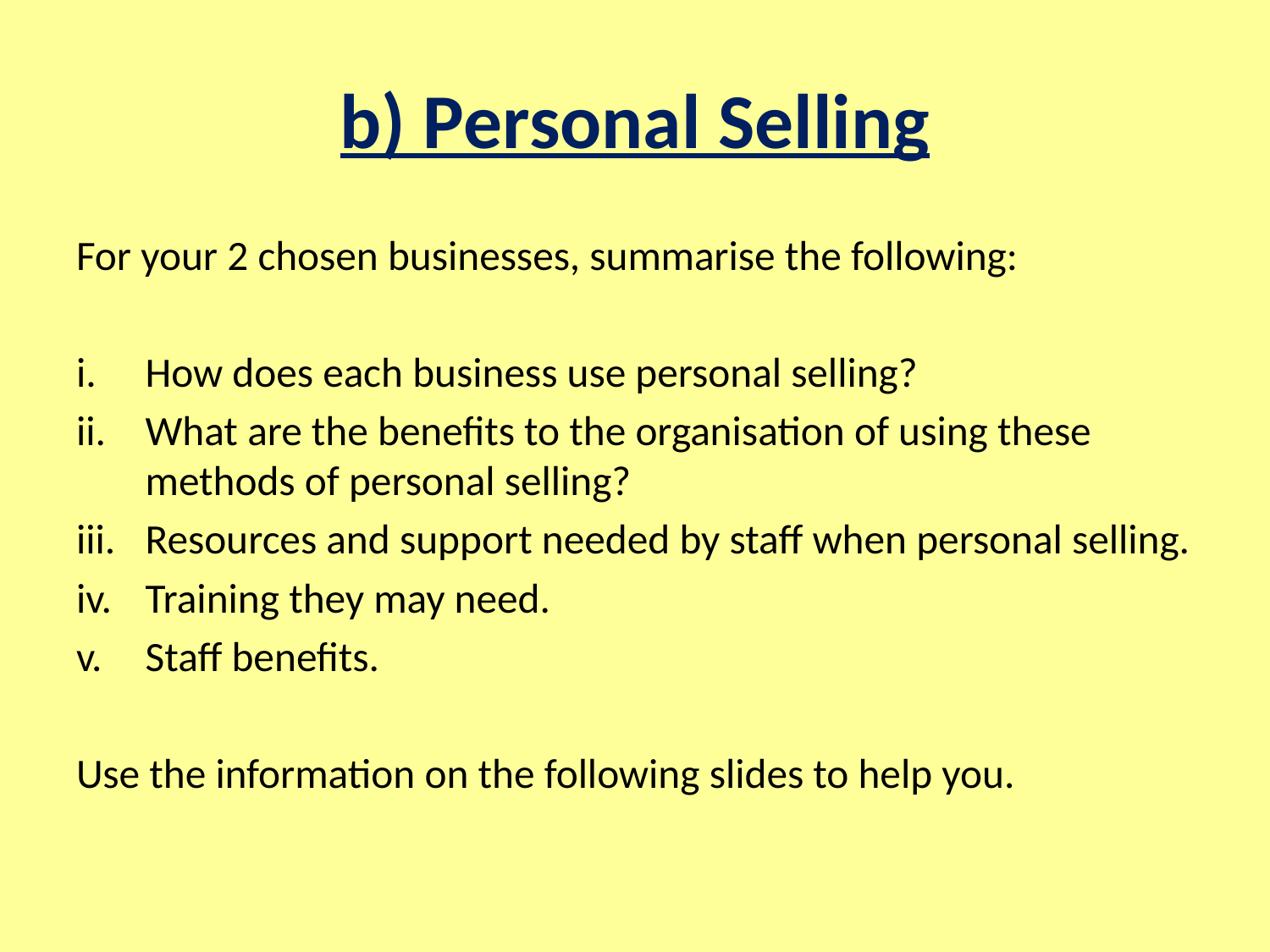

# b) Personal Selling
For your 2 chosen businesses, summarise the following:

How does each business use personal selling?
What are the benefits to the organisation of using these methods of personal selling?
Resources and support needed by staff when personal selling.
Training they may need.
Staff benefits.

Use the information on the following slides to help you.